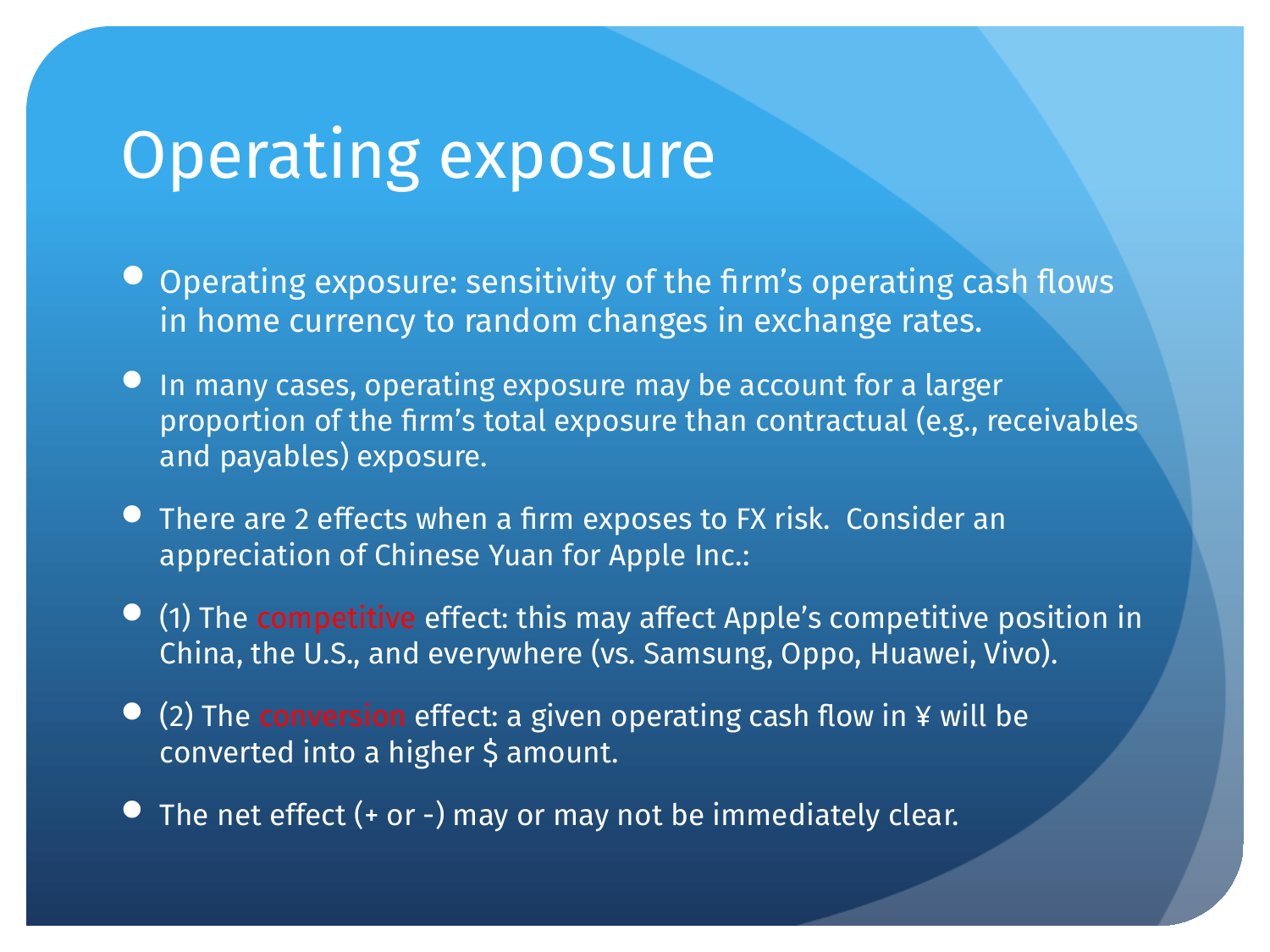

# Operating exposure
Operating exposure: sensitivity of the firm’s operating cash flows in home currency to random changes in exchange rates.
In many cases, operating exposure may be account for a larger proportion of the firm’s total exposure than contractual (e.g., receivables and payables) exposure.
There are 2 effects when a firm exposes to FX risk.  Consider an appreciation of Chinese Yuan for Apple Inc.:
(1) The competitive effect: this may affect Apple’s competitive position in China, the U.S., and everywhere (vs. Samsung, Oppo, Huawei, Vivo).
(2) The conversion effect: a given operating cash flow in ¥ will be converted into a higher $ amount.
The net effect (+ or -) may or may not be immediately clear.